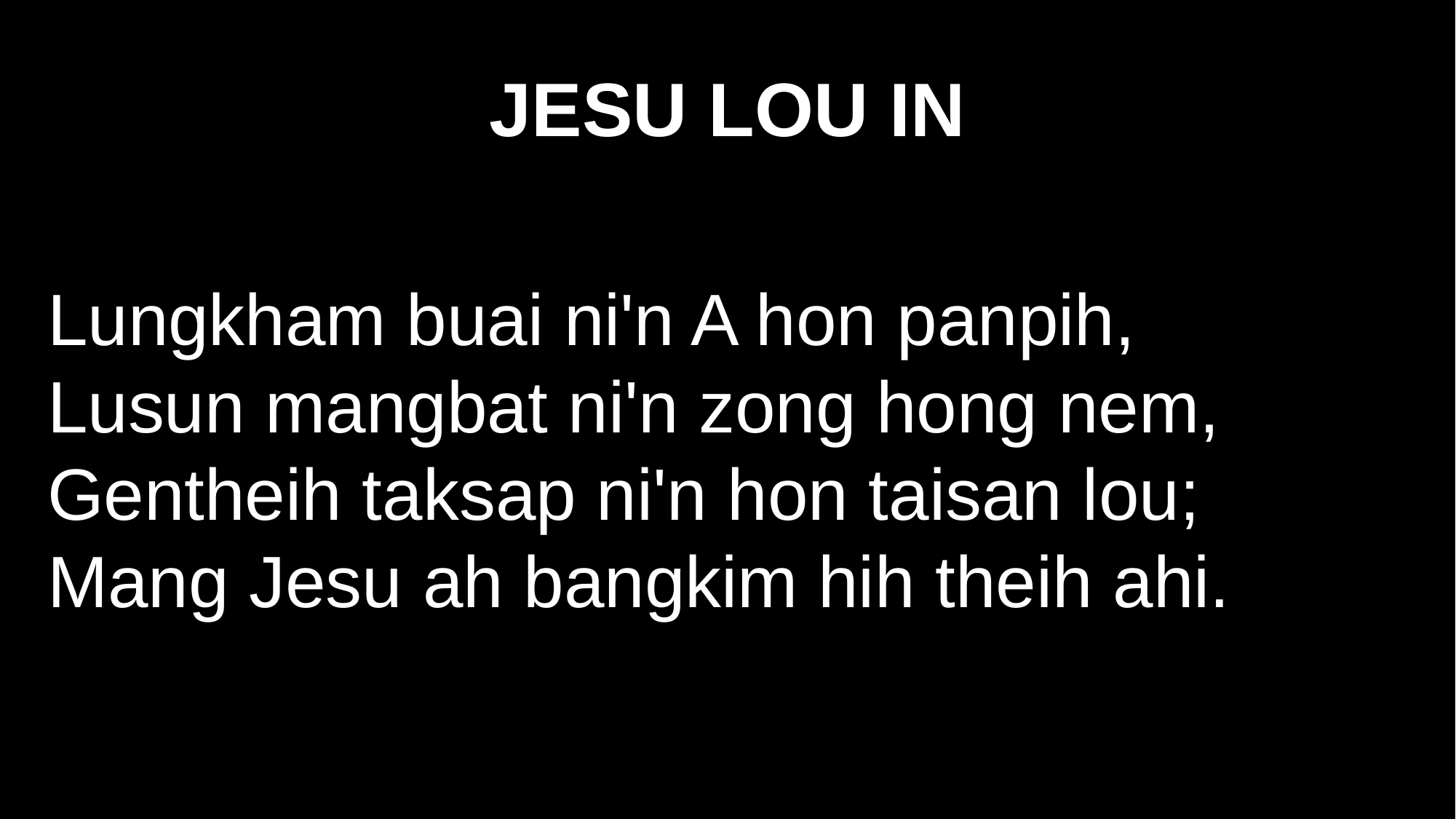

# JESU LOU IN
Lungkham buai ni'n A hon panpih,
Lusun mangbat ni'n zong hong nem,
Gentheih taksap ni'n hon taisan lou;
Mang Jesu ah bangkim hih theih ahi.